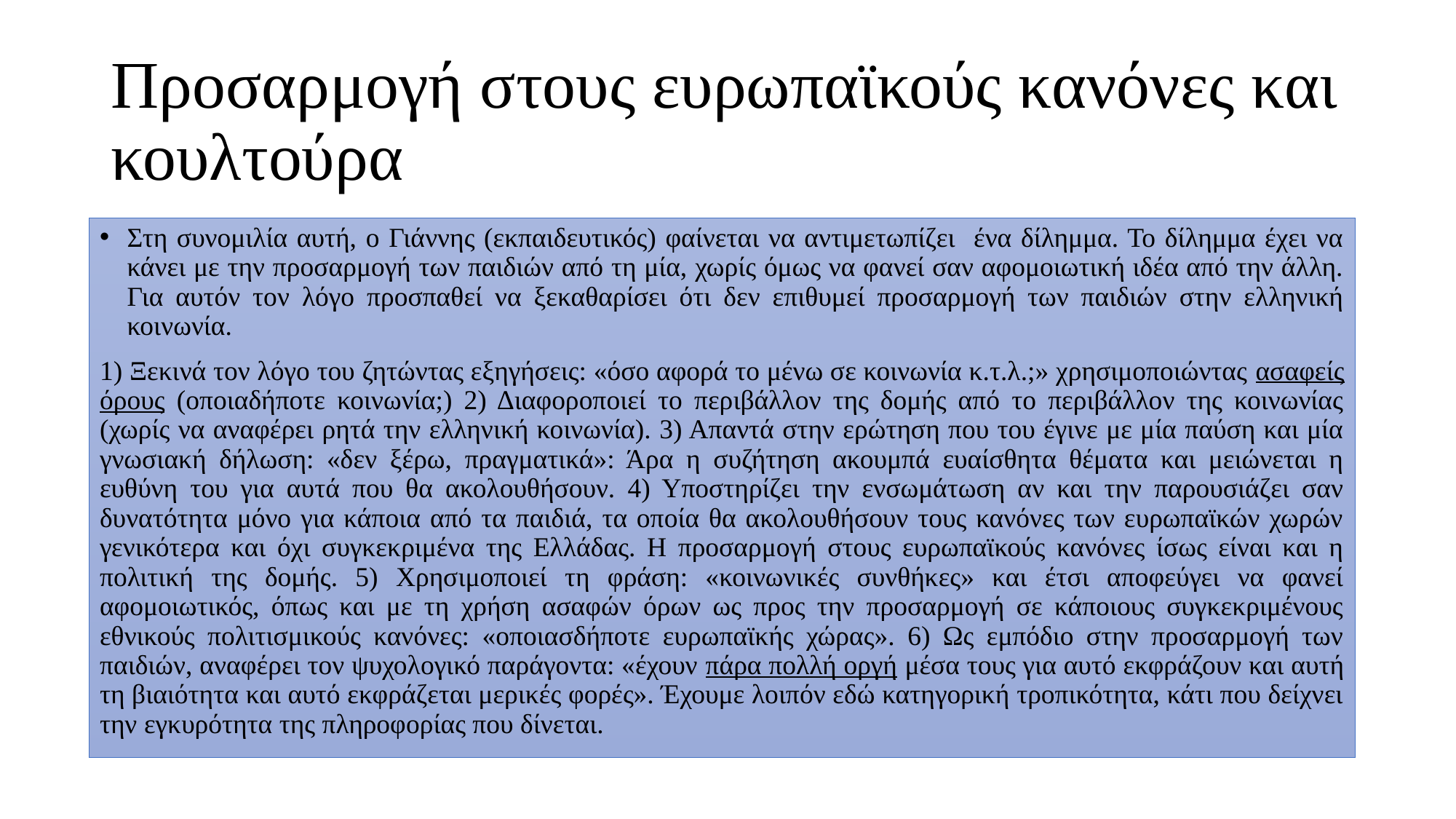

# Προσαρμογή στους ευρωπαϊκούς κανόνες και κουλτούρα
Στη συνομιλία αυτή, ο Γιάννης (εκπαιδευτικός) φαίνεται να αντιμετωπίζει  ένα δίλημμα. Το δίλημμα έχει να κάνει με την προσαρμογή των παιδιών από τη μία, χωρίς όμως να φανεί σαν αφομοιωτική ιδέα από την άλλη. Για αυτόν τον λόγο προσπαθεί να ξεκαθαρίσει ότι δεν επιθυμεί προσαρμογή των παιδιών στην ελληνική κοινωνία.
1) Ξεκινά τον λόγο του ζητώντας εξηγήσεις: «όσο αφορά το μένω σε κοινωνία κ.τ.λ.;» χρησιμοποιώντας ασαφείς όρους (οποιαδήποτε κοινωνία;) 2) Διαφοροποιεί το περιβάλλον της δομής από το περιβάλλον της κοινωνίας (χωρίς να αναφέρει ρητά την ελληνική κοινωνία). 3) Απαντά στην ερώτηση που του έγινε με μία παύση και μία γνωσιακή δήλωση: «δεν ξέρω, πραγματικά»: Άρα η συζήτηση ακουμπά ευαίσθητα θέματα και μειώνεται η ευθύνη του για αυτά που θα ακολουθήσουν. 4) Υποστηρίζει την ενσωμάτωση αν και την παρουσιάζει σαν δυνατότητα μόνο για κάποια από τα παιδιά, τα οποία θα ακολουθήσουν τους κανόνες των ευρωπαϊκών χωρών γενικότερα και όχι συγκεκριμένα της Ελλάδας. Η προσαρμογή στους ευρωπαϊκούς κανόνες ίσως είναι και η πολιτική της δομής. 5) Χρησιμοποιεί τη φράση: «κοινωνικές συνθήκες» και έτσι αποφεύγει να φανεί αφομοιωτικός, όπως και με τη χρήση ασαφών όρων ως προς την προσαρμογή σε κάποιους συγκεκριμένους εθνικούς πολιτισμικούς κανόνες: «οποιασδήποτε ευρωπαϊκής χώρας». 6) Ως εμπόδιο στην προσαρμογή των παιδιών, αναφέρει τον ψυχολογικό παράγοντα: «έχουν πάρα πολλή οργή μέσα τους για αυτό εκφράζουν και αυτή τη βιαιότητα και αυτό εκφράζεται μερικές φορές». Έχουμε λοιπόν εδώ κατηγορική τροπικότητα, κάτι που δείχνει την εγκυρότητα της πληροφορίας που δίνεται.